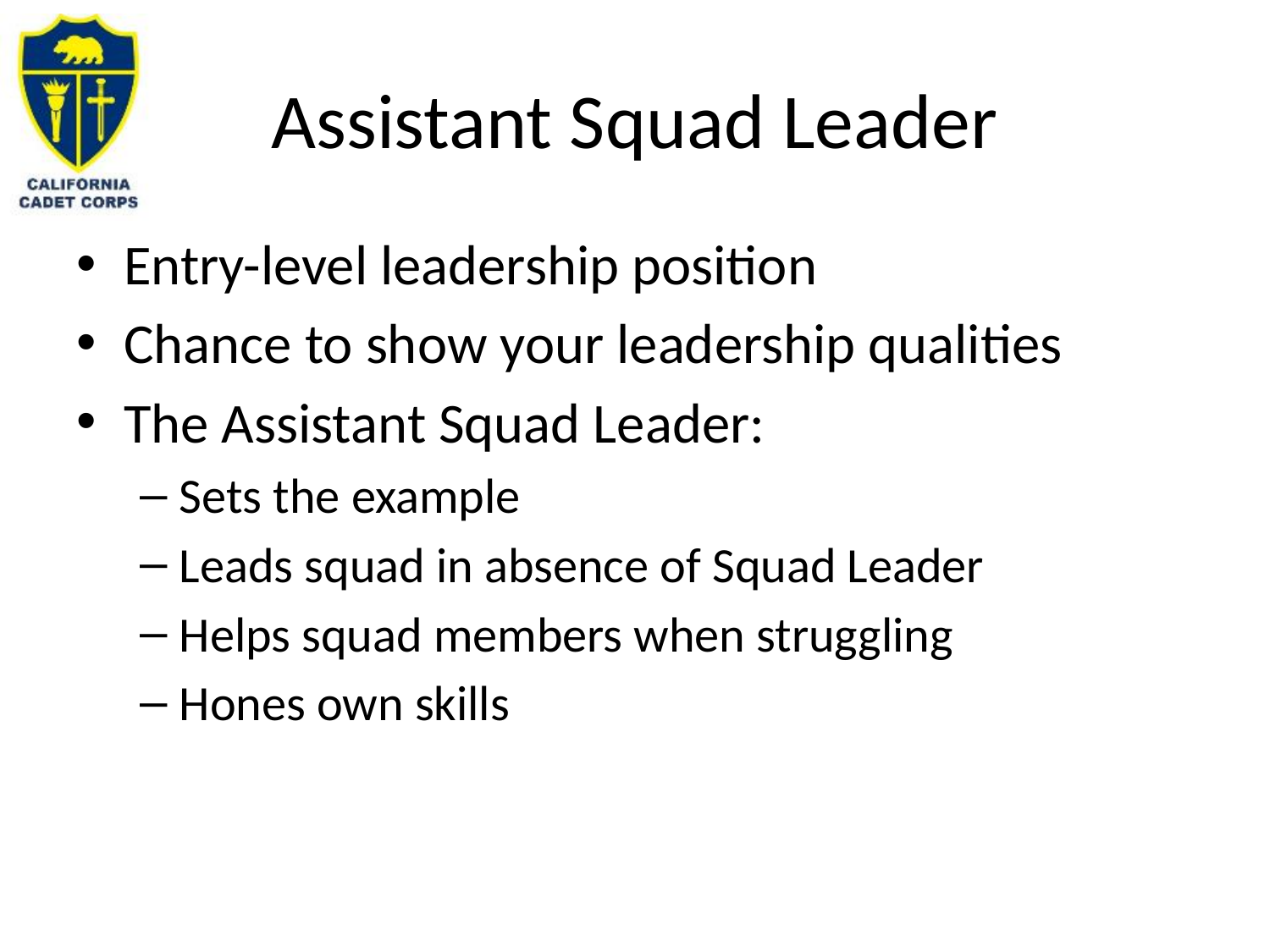

# Assistant Squad Leader
Entry-level leadership position
Chance to show your leadership qualities
The Assistant Squad Leader:
Sets the example
Leads squad in absence of Squad Leader
Helps squad members when struggling
Hones own skills